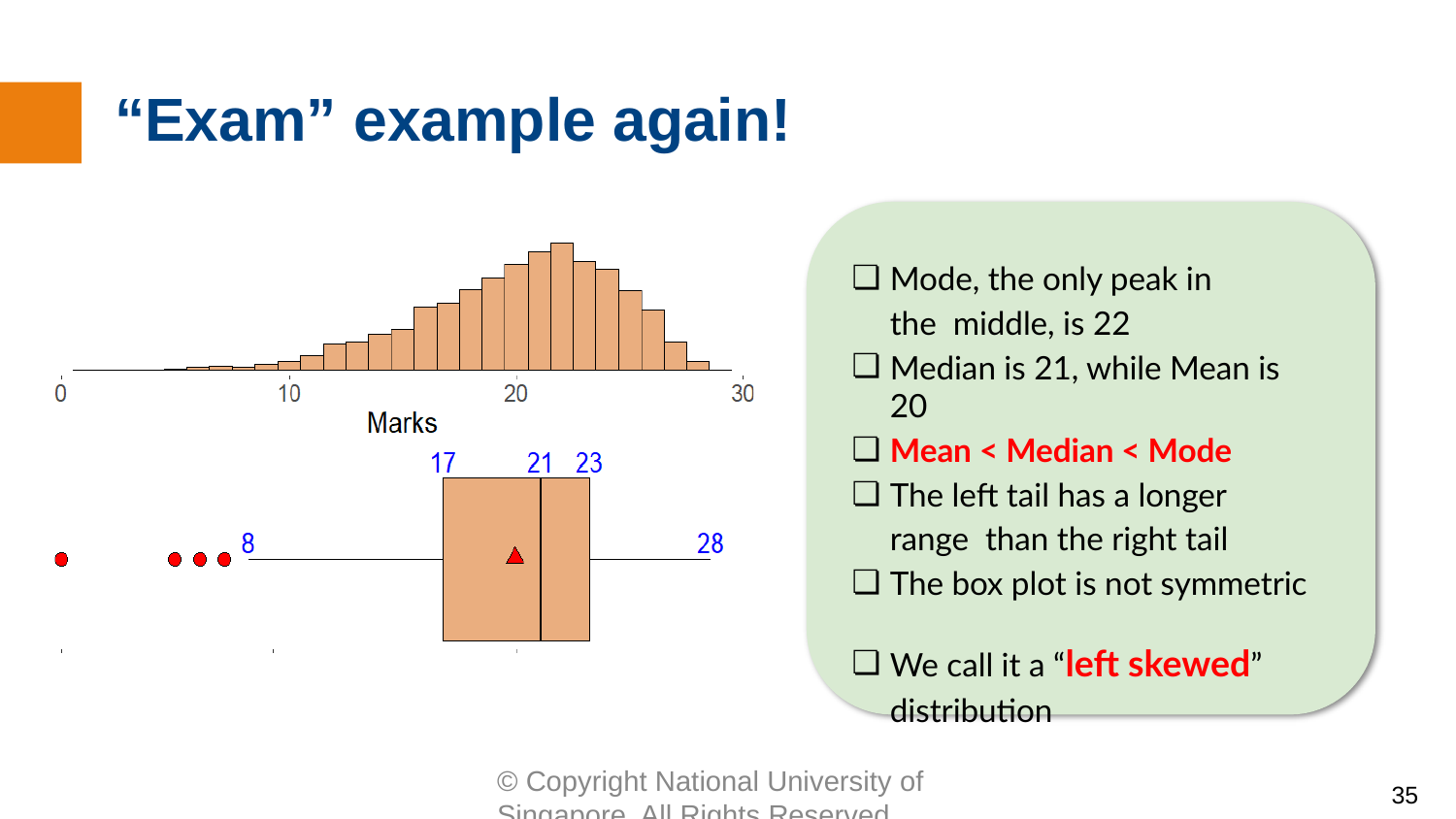

# “Exam” example again!

Mode, the only peak in the  middle, is 22
Median is 21, while Mean is 20
Mean < Median < Mode
The left tail has a longer range  than the right tail
The box plot is not symmetric

We call it a “left skewed”
distribution
© Copyright National University of Singapore. All Rights Reserved.
35